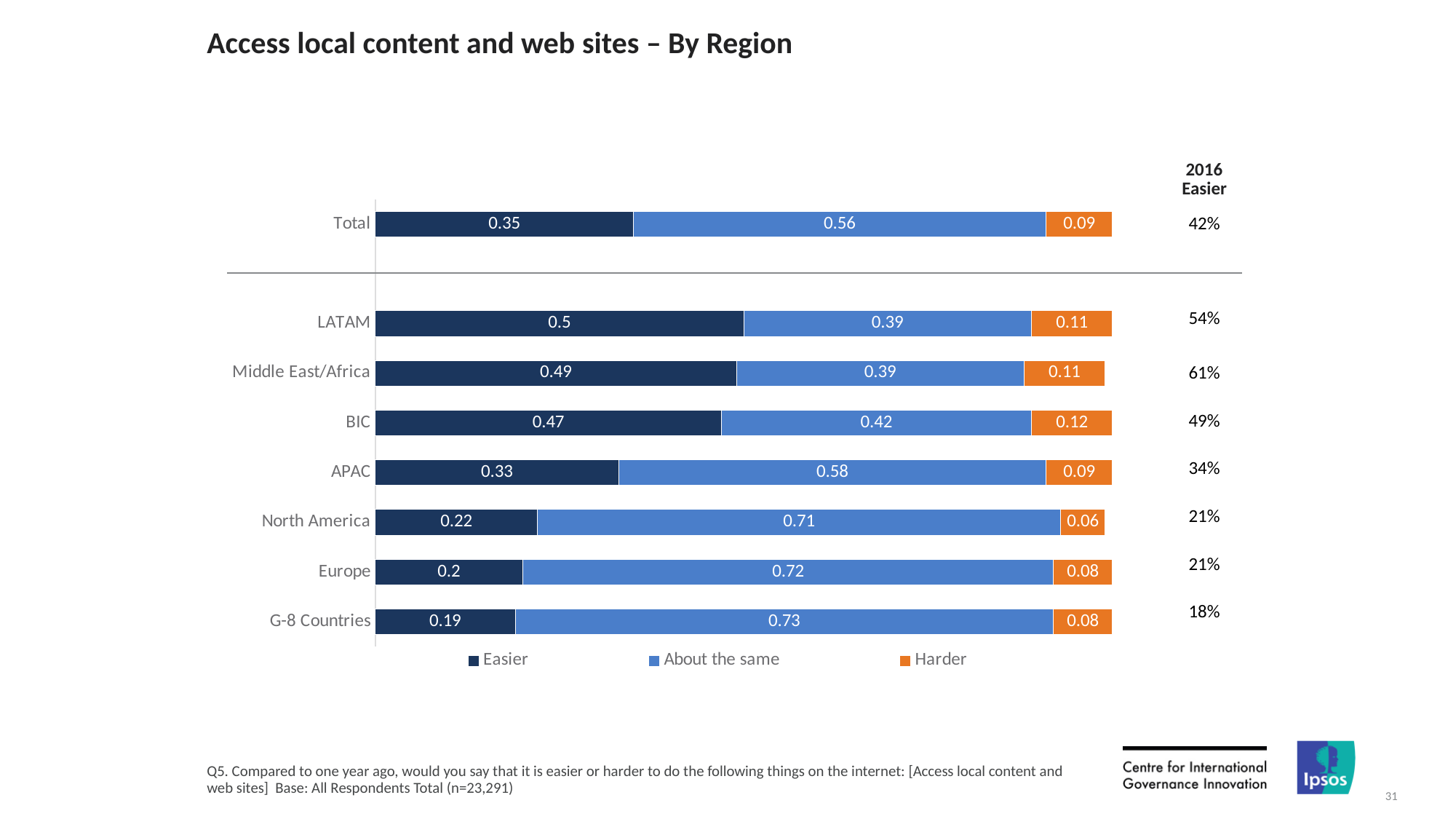

# Access local content and web sites – By Region
| 2016 Easier |
| --- |
| 42% |
|  |
| 54% |
| 61% |
| 49% |
| 34% |
| 21% |
| 21% |
| 18% |

### Chart

| Category | Easier | About the same | Harder |
|---|---|---|---|
| Total | 0.35 | 0.56 | 0.09 |
|  | None | None | None |
| LATAM | 0.5 | 0.39 | 0.11 |
| Middle East/Africa | 0.49 | 0.39 | 0.11 |
| BIC | 0.47 | 0.42 | 0.12 |
| APAC | 0.33 | 0.58 | 0.09 |
| North America | 0.22 | 0.71 | 0.06 |
| Europe | 0.2 | 0.72 | 0.08 |
| G-8 Countries | 0.19 | 0.73 | 0.08 |
Q5. Compared to one year ago, would you say that it is easier or harder to do the following things on the internet: [Access local content and web sites]  Base: All Respondents Total (n=23,291)